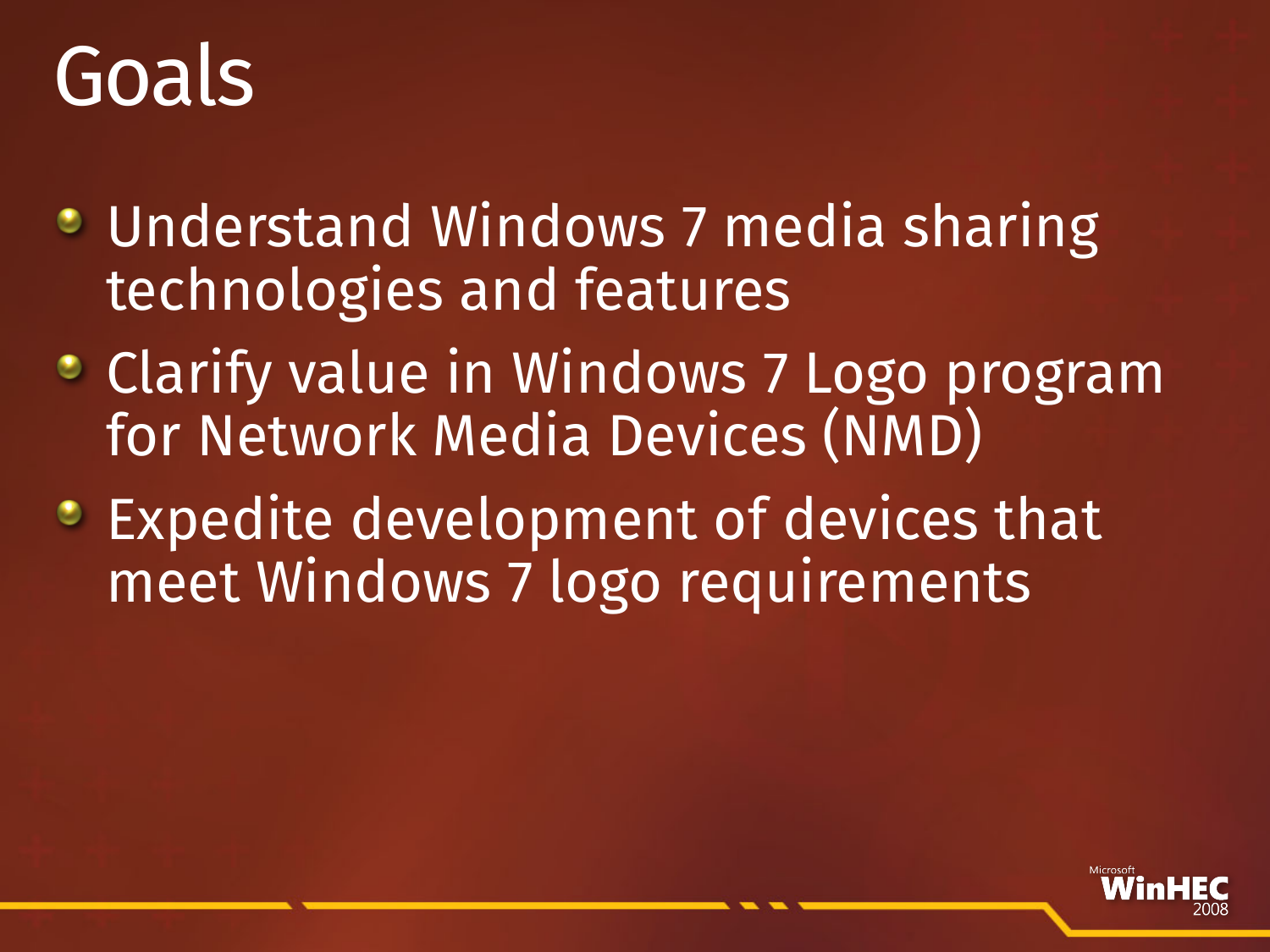

# Goals
Understand Windows 7 media sharing technologies and features
Clarify value in Windows 7 Logo program for Network Media Devices (NMD)
Expedite development of devices that meet Windows 7 logo requirements